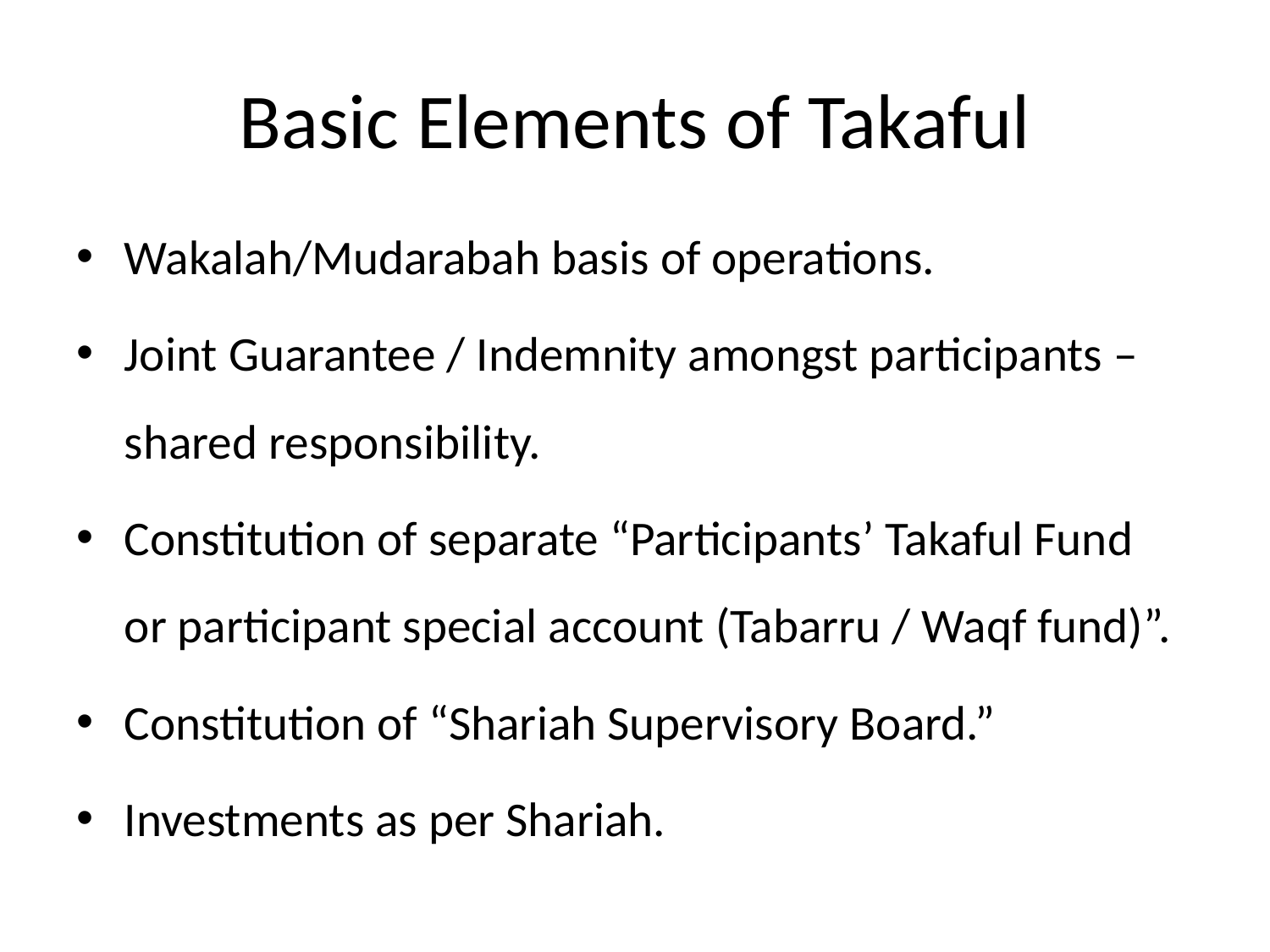

# Basic Elements of Takaful
Wakalah/Mudarabah basis of operations.
Joint Guarantee / Indemnity amongst participants – shared responsibility.
Constitution of separate “Participants’ Takaful Fund  or participant special account (Tabarru / Waqf fund)”.
Constitution of “Shariah Supervisory Board.”
Investments as per Shariah.